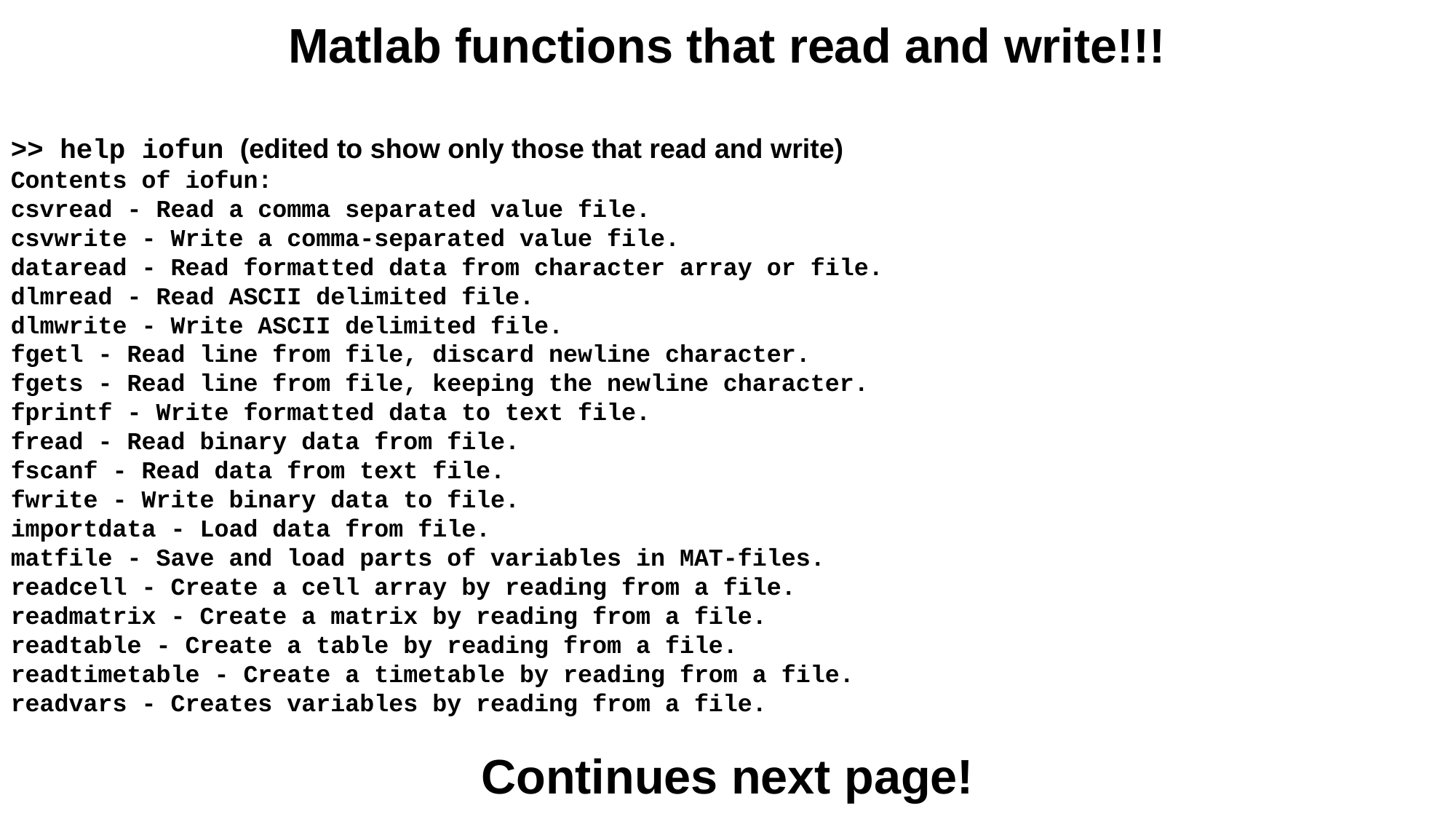

Matlab functions that read and write!!!

>> help iofun (edited to show only those that read and write)
Contents of iofun:
csvread - Read a comma separated value file.
csvwrite - Write a comma-separated value file.
dataread - Read formatted data from character array or file.
dlmread - Read ASCII delimited file.
dlmwrite - Write ASCII delimited file.
fgetl - Read line from file, discard newline character.
fgets - Read line from file, keeping the newline character.
fprintf - Write formatted data to text file.
fread - Read binary data from file.
fscanf - Read data from text file.
fwrite - Write binary data to file.
importdata - Load data from file.
matfile - Save and load parts of variables in MAT-files.
readcell - Create a cell array by reading from a file.
readmatrix - Create a matrix by reading from a file.
readtable - Create a table by reading from a file.
readtimetable - Create a timetable by reading from a file.
readvars - Creates variables by reading from a file.

Continues next page!